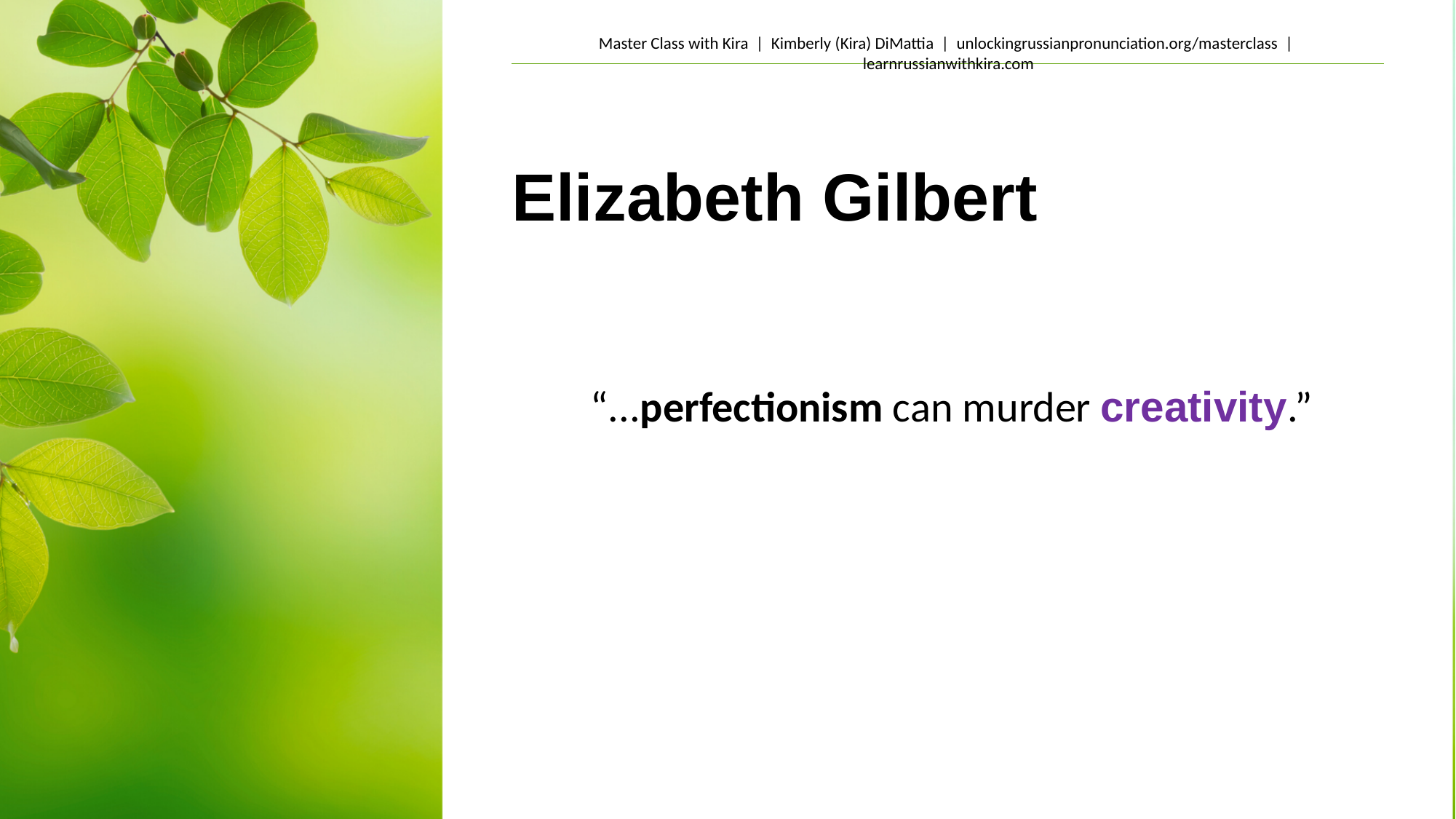

# Elizabeth Gilbert
“...perfectionism can murder creativity.”